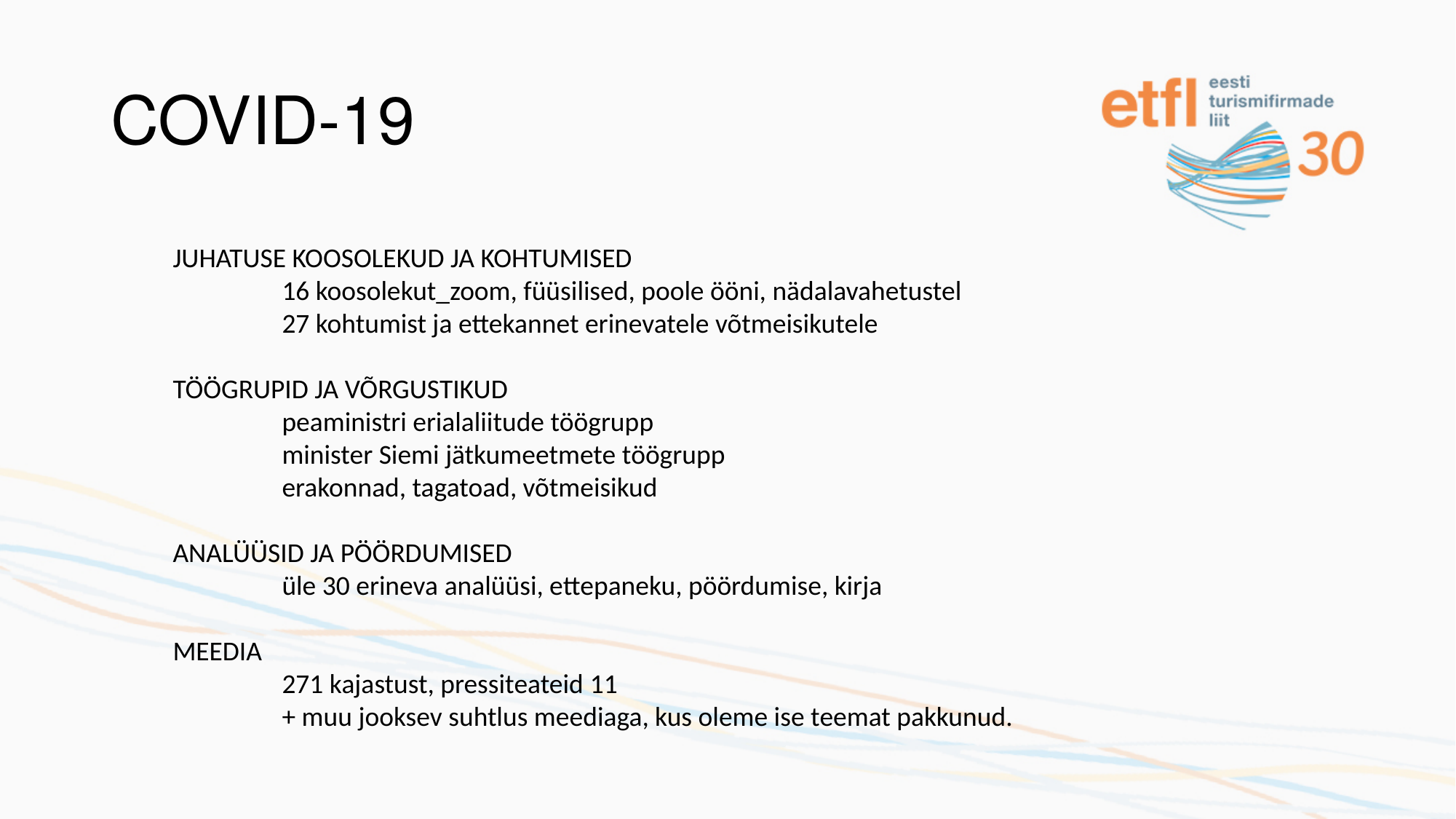

# COVID-19
JUHATUSE KOOSOLEKUD JA KOHTUMISED
	16 koosolekut_zoom, füüsilised, poole ööni, nädalavahetustel
	27 kohtumist ja ettekannet erinevatele võtmeisikutele

TÖÖGRUPID JA VÕRGUSTIKUD
	peaministri erialaliitude töögrupp
	minister Siemi jätkumeetmete töögrupp
	erakonnad, tagatoad, võtmeisikud

ANALÜÜSID JA PÖÖRDUMISED
	üle 30 erineva analüüsi, ettepaneku, pöördumise, kirja

MEEDIA
	271 kajastust, pressiteateid 11
	+ muu jooksev suhtlus meediaga, kus oleme ise teemat pakkunud.